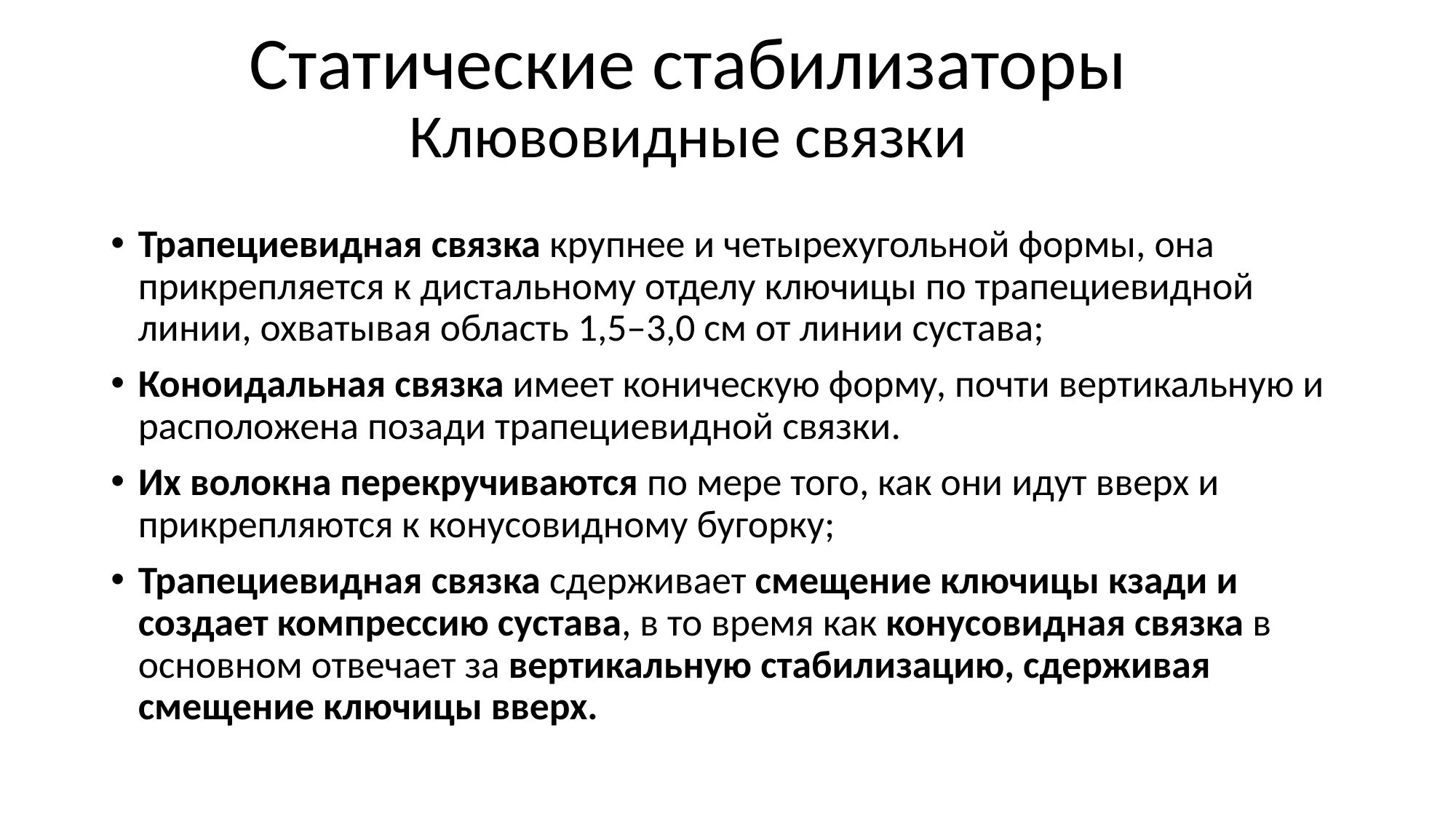

# Статические стабилизаторы Клювовидные связки
Трапециевидная связка крупнее и четырехугольной формы, она прикрепляется к дистальному отделу ключицы по трапециевидной линии, охватывая область 1,5–3,0 см от линии сустава;
Коноидальная связка имеет коническую форму, почти вертикальную и расположена позади трапециевидной связки.
Их волокна перекручиваются по мере того, как они идут вверх и прикрепляются к конусовидному бугорку;
Трапециевидная связка сдерживает смещение ключицы кзади и создает компрессию сустава, в то время как конусовидная связка в основном отвечает за вертикальную стабилизацию, сдерживая смещение ключицы вверх.